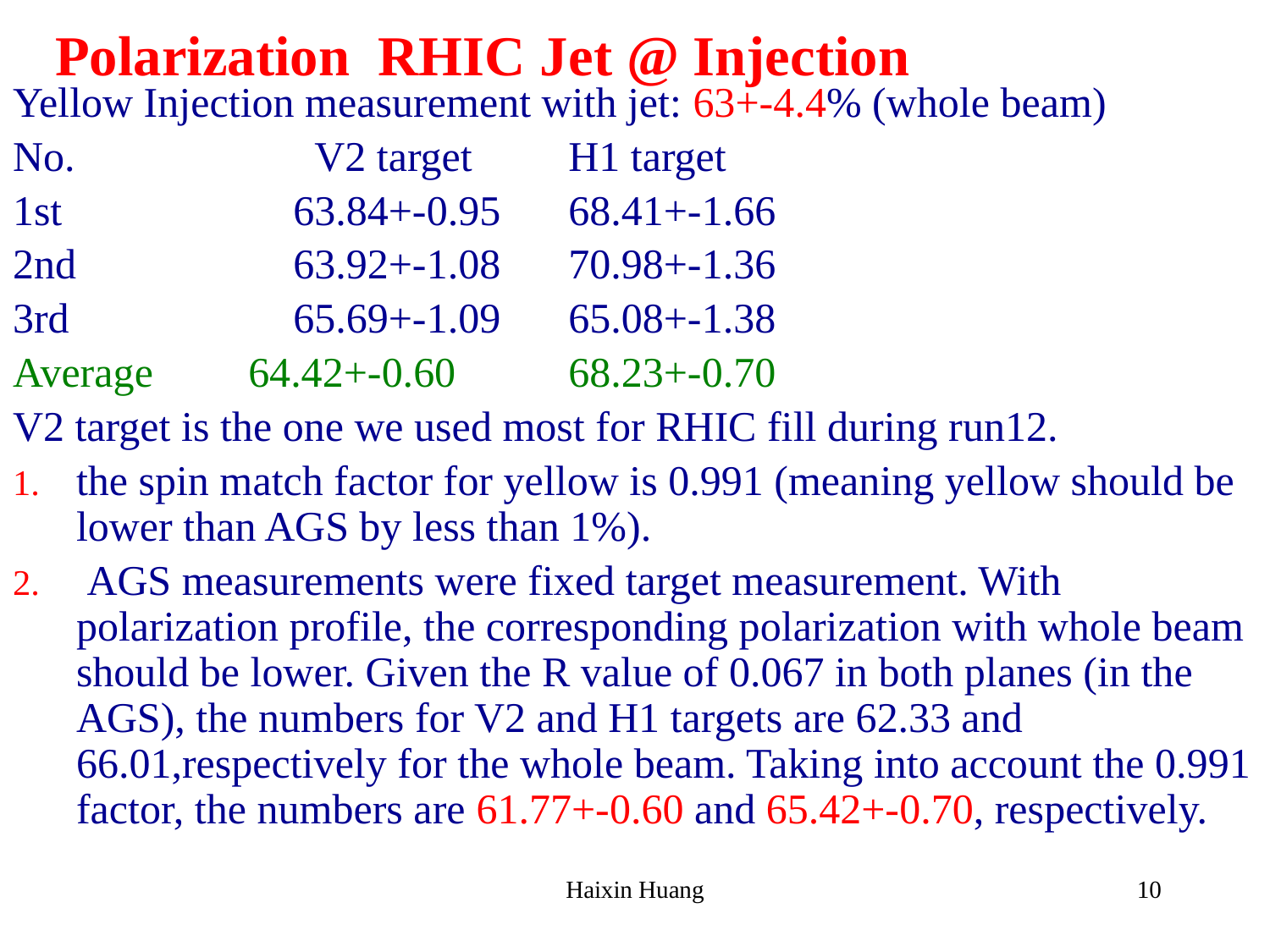

# Polarization  RHIC Jet @ Injection
Yellow Injection measurement with jet: 63+-4.4% (whole beam)
No. 		V2 target 	H1 target
1st 	          63.84+-0.95 	68.41+-1.66
2nd 	          63.92+-1.08 	70.98+-1.36
3rd 	          65.69+-1.09 	65.08+-1.38
Average         64.42+-0.60  	68.23+-0.70
V2 target is the one we used most for RHIC fill during run12.
the spin match factor for yellow is 0.991 (meaning yellow should be lower than AGS by less than 1%).
 AGS measurements were fixed target measurement. With polarization profile, the corresponding polarization with whole beam should be lower. Given the R value of 0.067 in both planes (in the AGS), the numbers for V2 and H1 targets are 62.33 and 66.01,respectively for the whole beam. Taking into account the 0.991 factor, the numbers are 61.77+-0.60 and 65.42+-0.70, respectively.
Haixin Huang
10